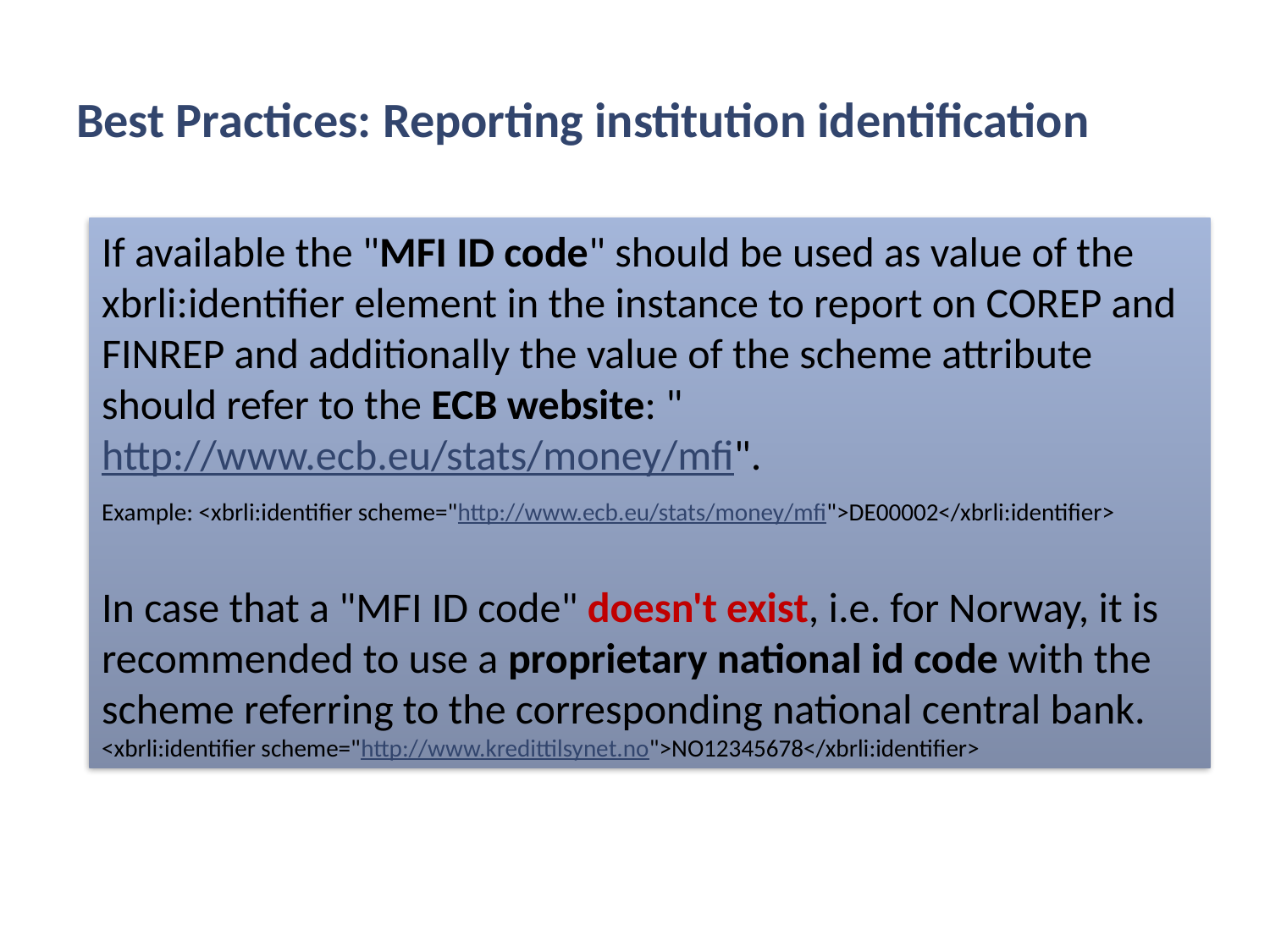

# Best Practices: Reporting institution identification
If available the "MFI ID code" should be used as value of the xbrli:identifier element in the instance to report on COREP and FINREP and additionally the value of the scheme attribute should refer to the ECB website: "http://www.ecb.eu/stats/money/mfi".
Example: <xbrli:identifier scheme="http://www.ecb.eu/stats/money/mfi">DE00002</xbrli:identifier>

In case that a "MFI ID code" doesn't exist, i.e. for Norway, it is recommended to use a proprietary national id code with the scheme referring to the corresponding national central bank. <xbrli:identifier scheme="http://www.kredittilsynet.no">NO12345678</xbrli:identifier>